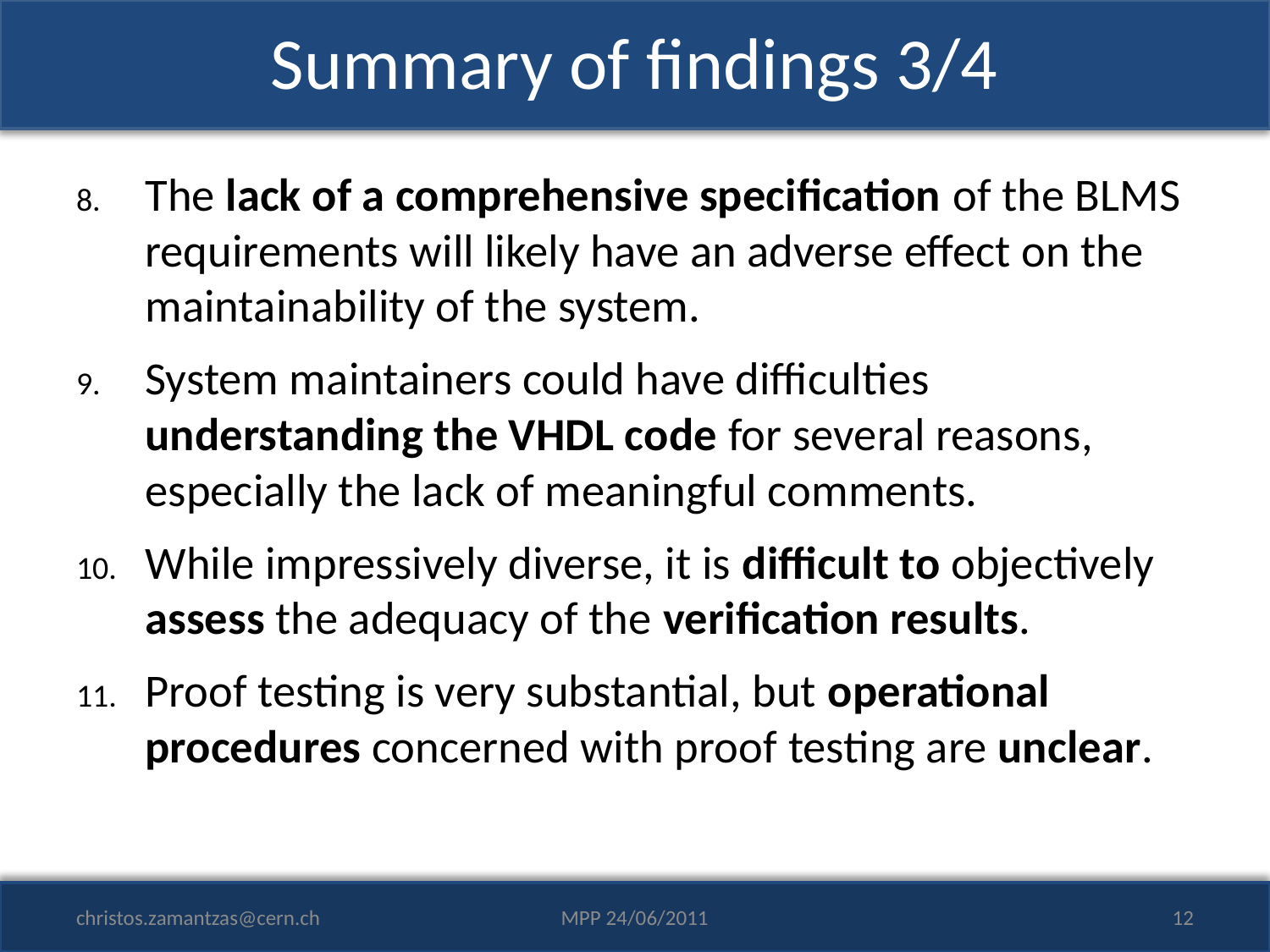

# Summary of findings 3/4
The lack of a comprehensive specification of the BLMS requirements will likely have an adverse effect on the maintainability of the system.
System maintainers could have difficulties understanding the VHDL code for several reasons, especially the lack of meaningful comments.
While impressively diverse, it is difficult to objectively assess the adequacy of the verification results.
Proof testing is very substantial, but operational procedures concerned with proof testing are unclear.
christos.zamantzas@cern.ch
MPP 24/06/2011
12